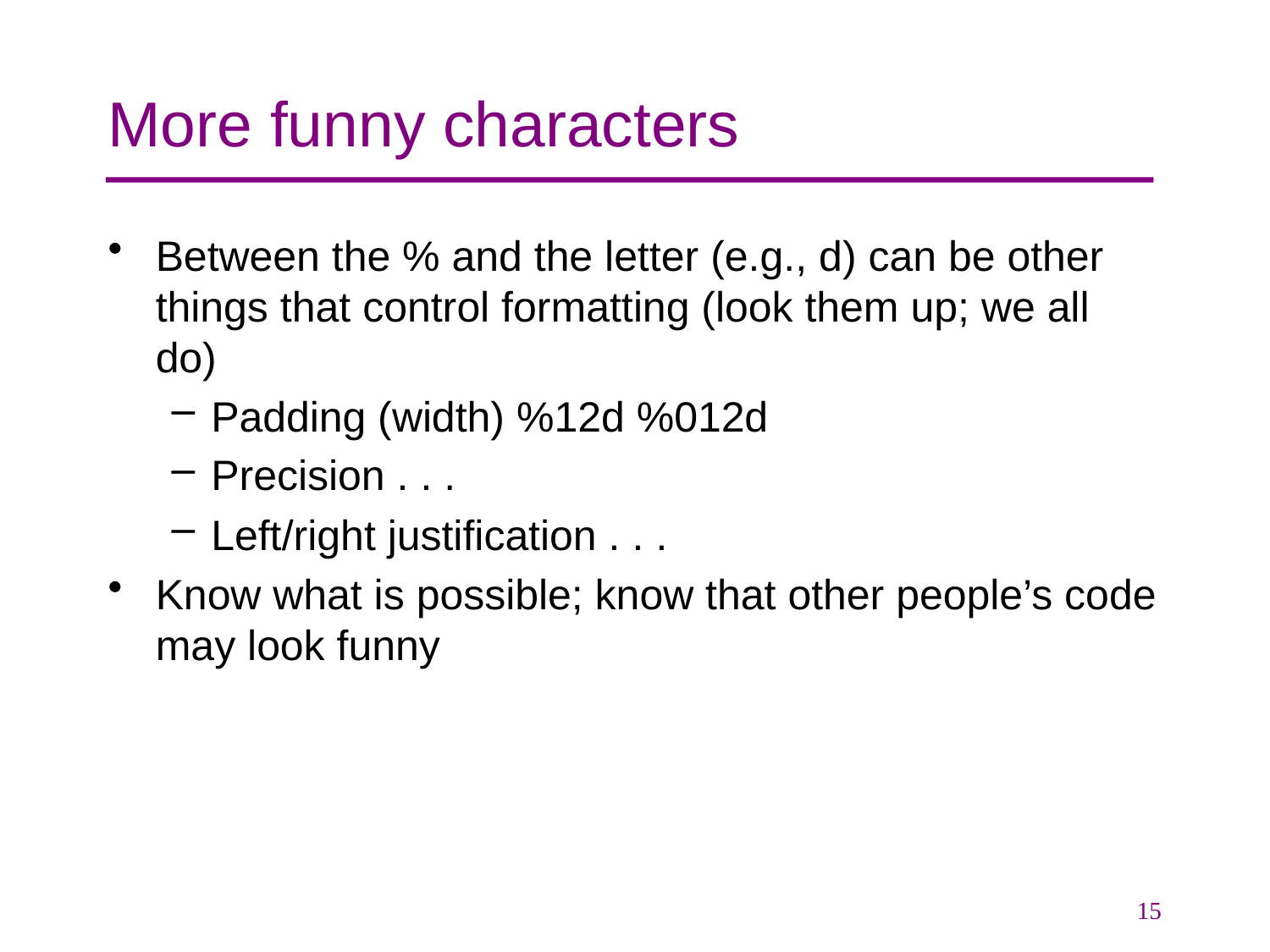

# More funny characters
Between the % and the letter (e.g., d) can be other things that control formatting (look them up; we all do)
Padding (width) %12d %012d
Precision . . .
Left/right justification . . .
Know what is possible; know that other people’s code may look funny
15